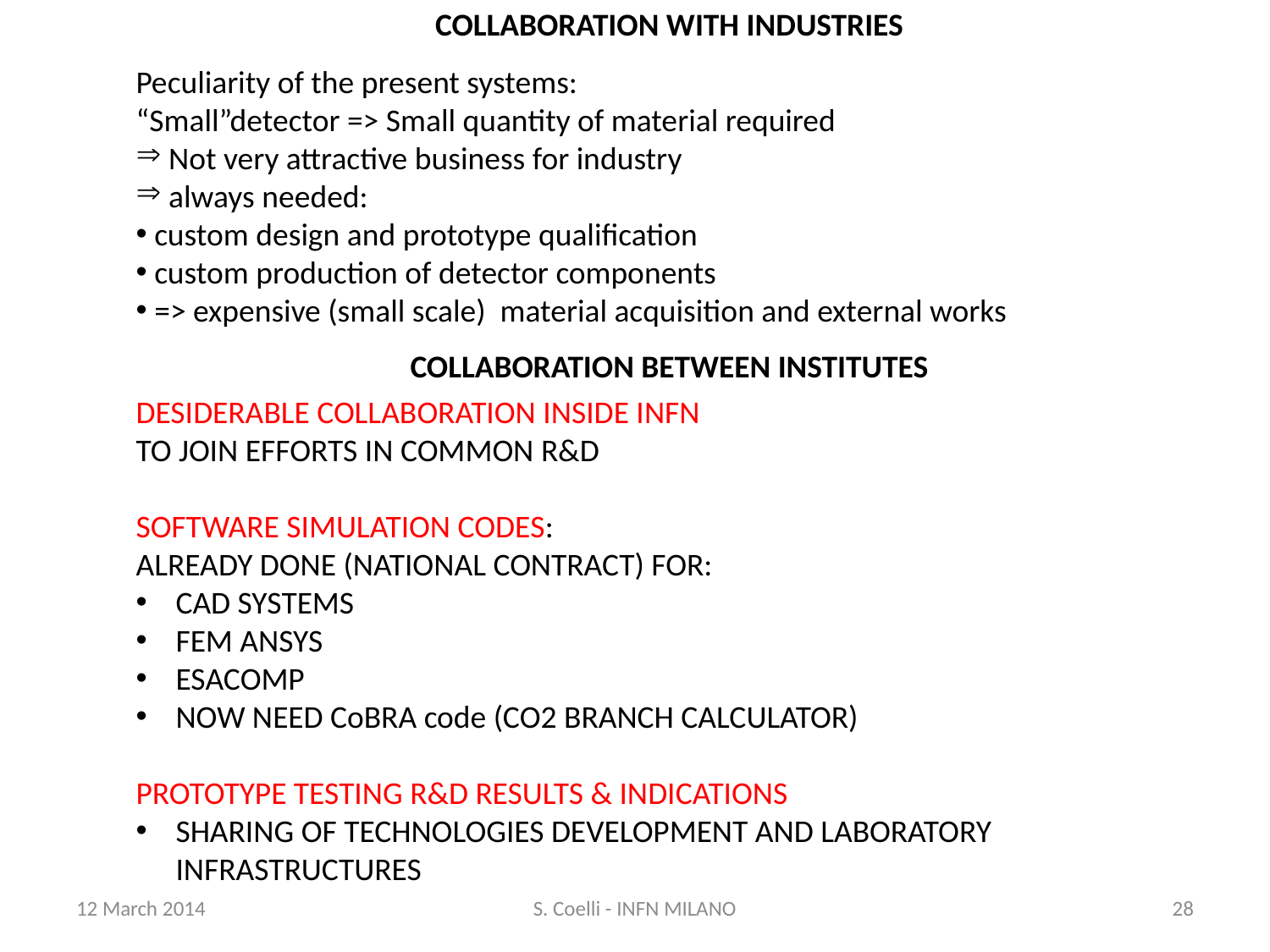

COLLABORATION WITH INDUSTRIES
Peculiarity of the present systems:
“Small”detector => Small quantity of material required
 Not very attractive business for industry
 always needed:
 custom design and prototype qualification
 custom production of detector components
 => expensive (small scale)  material acquisition and external works
COLLABORATION BETWEEN INSTITUTES
DESIDERABLE COLLABORATION INSIDE INFN
TO JOIN EFFORTS IN COMMON R&D

SOFTWARE SIMULATION CODES:
ALREADY DONE (NATIONAL CONTRACT) FOR:
CAD SYSTEMS
FEM ANSYS
ESACOMP
NOW NEED CoBRA code (CO2 BRANCH CALCULATOR)

PROTOTYPE TESTING R&D RESULTS & INDICATIONS
SHARING OF TECHNOLOGIES DEVELOPMENT AND LABORATORY INFRASTRUCTURES
12 March 2014
S. Coelli - INFN MILANO
28